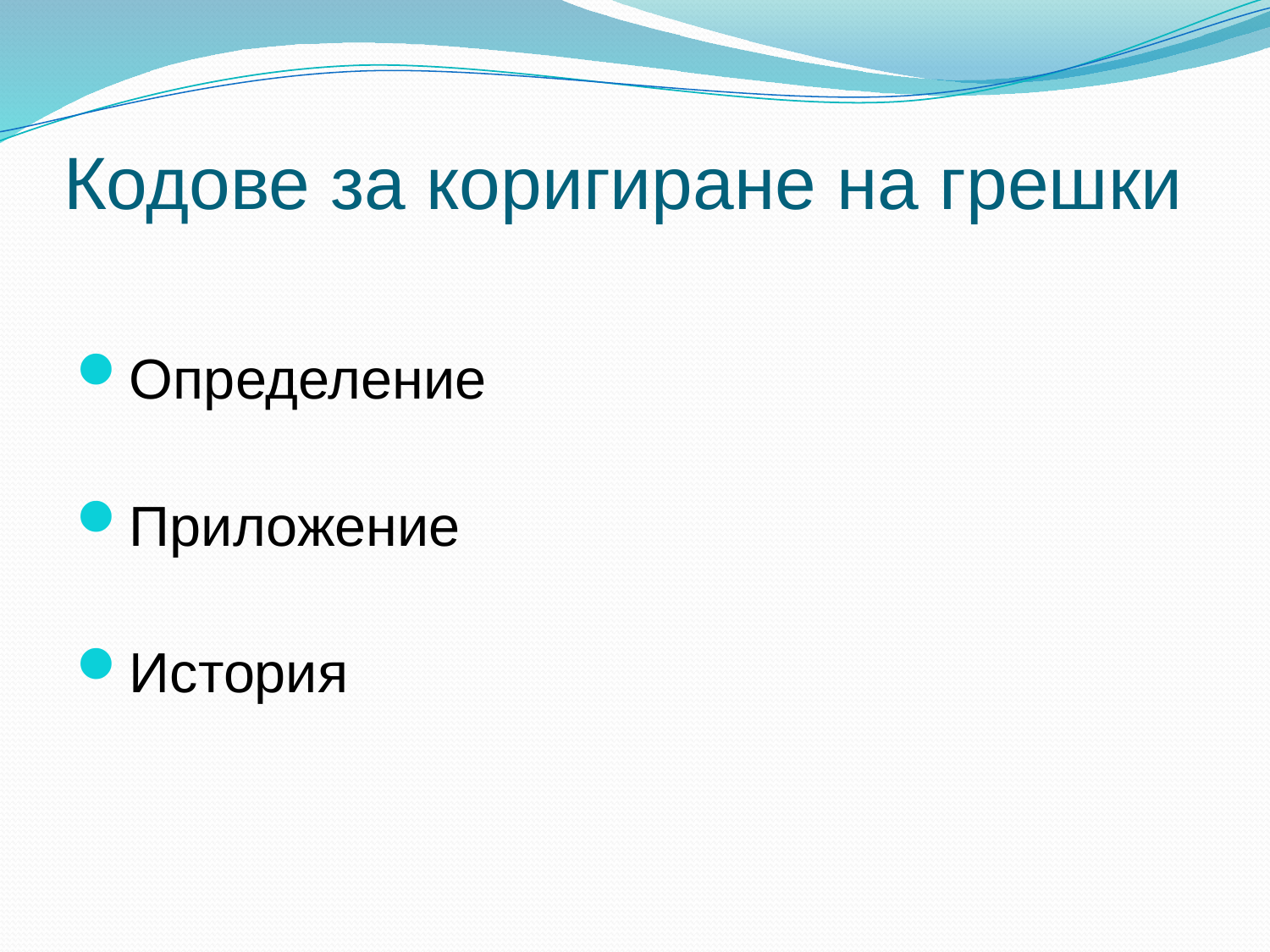

# Кодове за коригиране на грешки
Определение
Приложение
История